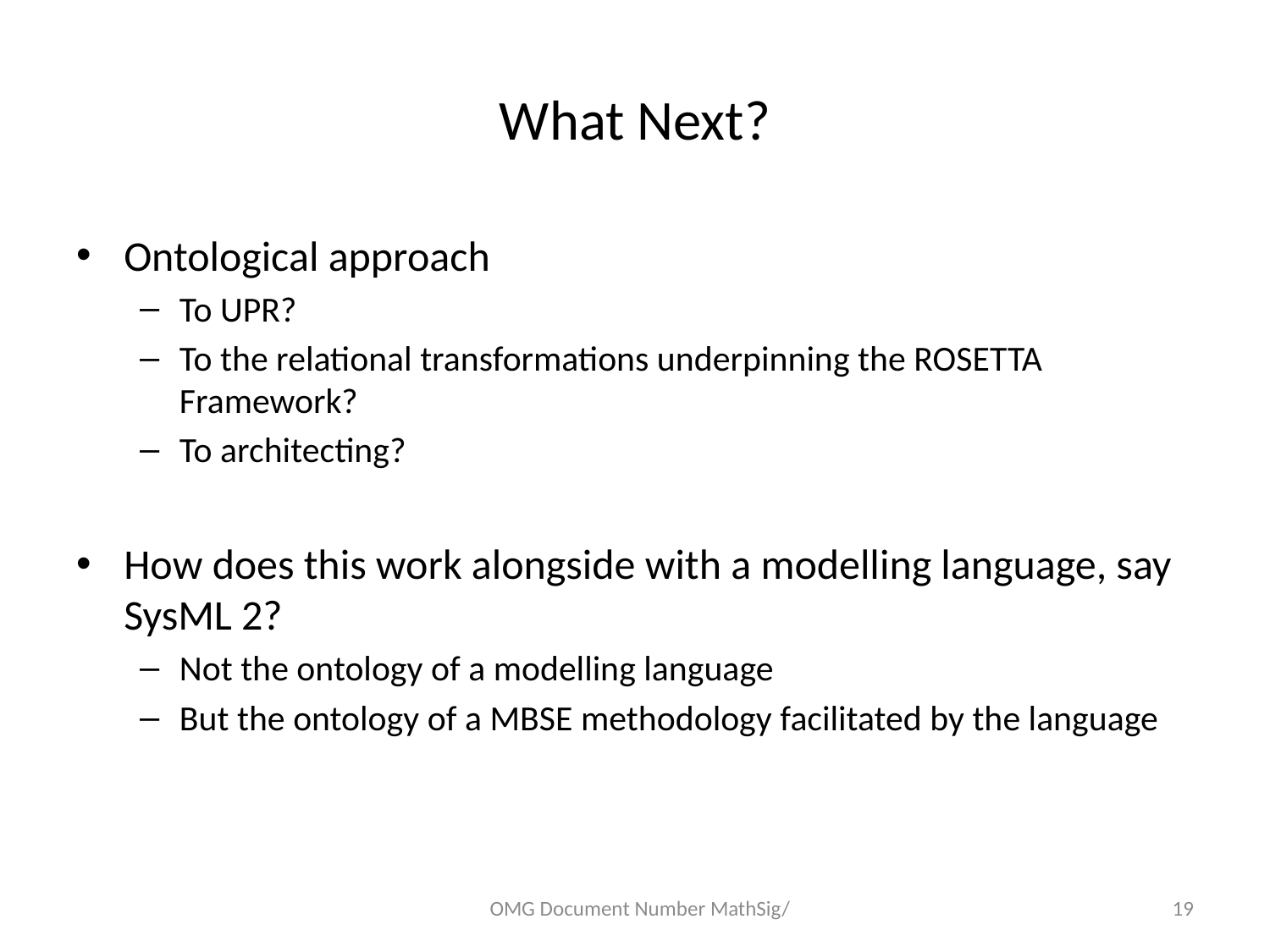

# What Next?
Ontological approach
To UPR?
To the relational transformations underpinning the ROSETTA Framework?
To architecting?

How does this work alongside with a modelling language, say SysML 2?
Not the ontology of a modelling language
But the ontology of a MBSE methodology facilitated by the language

OMG Document Number MathSig/
19